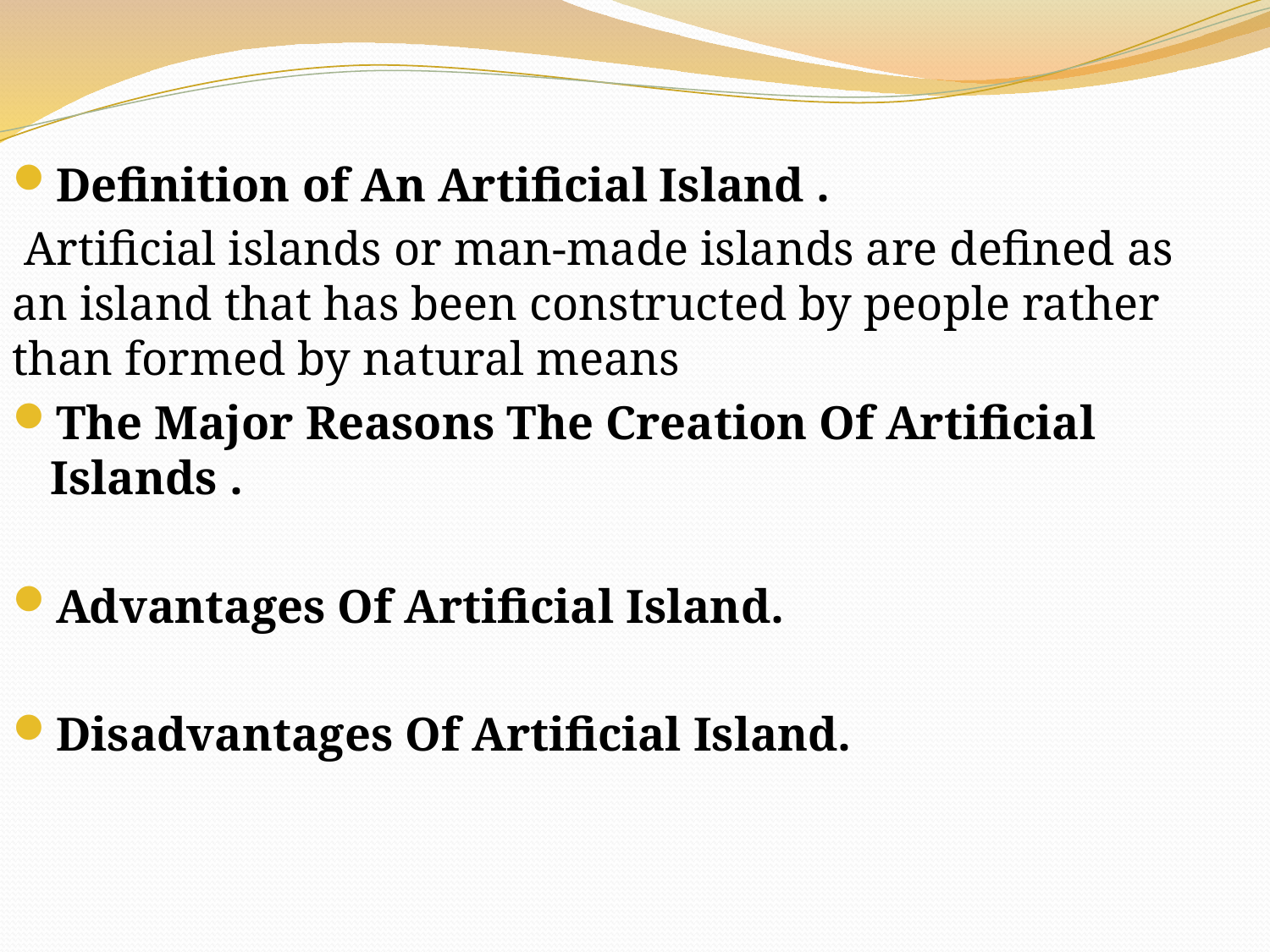

Definition of An Artificial Island .
 Artificial islands or man-made islands are defined as an island that has been constructed by people rather than formed by natural means
The Major Reasons The Creation Of Artificial Islands .

Advantages Of Artificial Island.

Disadvantages Of Artificial Island.